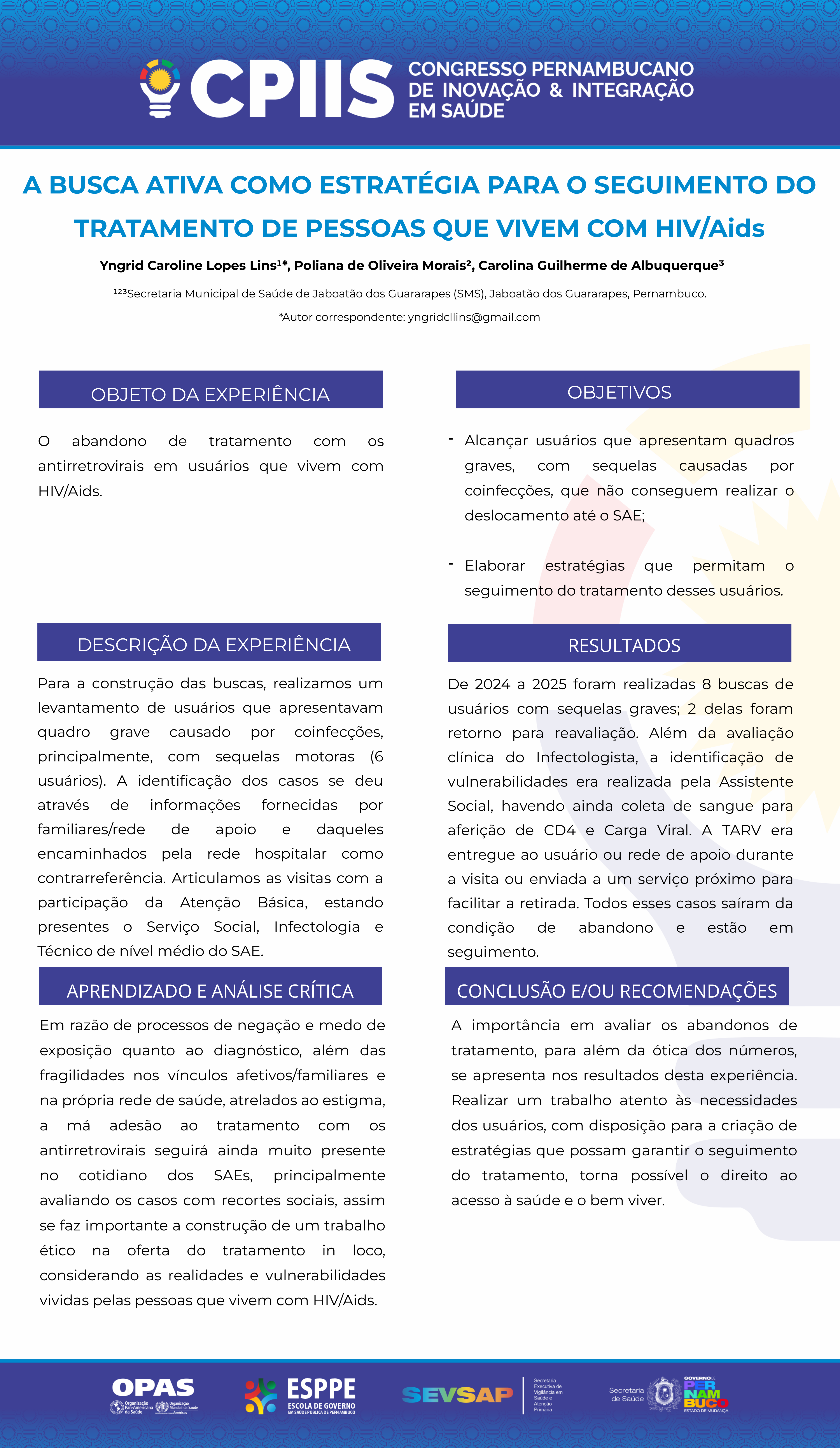

A BUSCA ATIVA COMO ESTRATÉGIA PARA O SEGUIMENTO DO TRATAMENTO DE PESSOAS QUE VIVEM COM HIV/Aids
 Yngrid Caroline Lopes Lins¹*, Poliana de Oliveira Morais², Carolina Guilherme de Albuquerque³
¹²³Secretaria Municipal de Saúde de Jaboatão dos Guararapes (SMS), Jaboatão dos Guararapes, Pernambuco.
*Autor correspondente: yngridcllins@gmail.com

OBJETIVOS
OBJETO DA EXPERIÊNCIA
Alcançar usuários que apresentam quadros graves, com sequelas causadas por coinfecções, que não conseguem realizar o deslocamento até o SAE;

Elaborar estratégias que permitam o seguimento do tratamento desses usuários.

O abandono de tratamento com os antirretrovirais em usuários que vivem com HIV/Aids.

DESCRIÇÃO DA EXPERIÊNCIA
RESULTADOS
Para a construção das buscas, realizamos um levantamento de usuários que apresentavam quadro grave causado por coinfecções, principalmente, com sequelas motoras (6 usuários). A identificação dos casos se deu através de informações fornecidas por familiares/rede de apoio e daqueles encaminhados pela rede hospitalar como contrarreferência. Articulamos as visitas com a participação da Atenção Básica, estando presentes o Serviço Social, Infectologia e Técnico de nível médio do SAE.
De 2024 a 2025 foram realizadas 8 buscas de usuários com sequelas graves; 2 delas foram retorno para reavaliação. Além da avaliação clínica do Infectologista, a identificação de vulnerabilidades era realizada pela Assistente Social, havendo ainda coleta de sangue para aferição de CD4 e Carga Viral. A TARV era entregue ao usuário ou rede de apoio durante a visita ou enviada a um serviço próximo para facilitar a retirada. Todos esses casos saíram da condição de abandono e estão em seguimento.

APRENDIZADO E ANÁLISE CRÍTICA
CONCLUSÃO E/OU RECOMENDAÇÕES
Em razão de processos de negação e medo de exposição quanto ao diagnóstico, além das fragilidades nos vínculos afetivos/familiares e na própria rede de saúde, atrelados ao estigma, a má adesão ao tratamento com os antirretrovirais seguirá ainda muito presente no cotidiano dos SAEs, principalmente avaliando os casos com recortes sociais, assim se faz importante a construção de um trabalho ético na oferta do tratamento in loco, considerando as realidades e vulnerabilidades vividas pelas pessoas que vivem com HIV/Aids.

A importância em avaliar os abandonos de tratamento, para além da ótica dos números, se apresenta nos resultados desta experiência. Realizar um trabalho atento às necessidades dos usuários, com disposição para a criação de estratégias que possam garantir o seguimento do tratamento, torna possível o direito ao acesso à saúde e o bem viver.